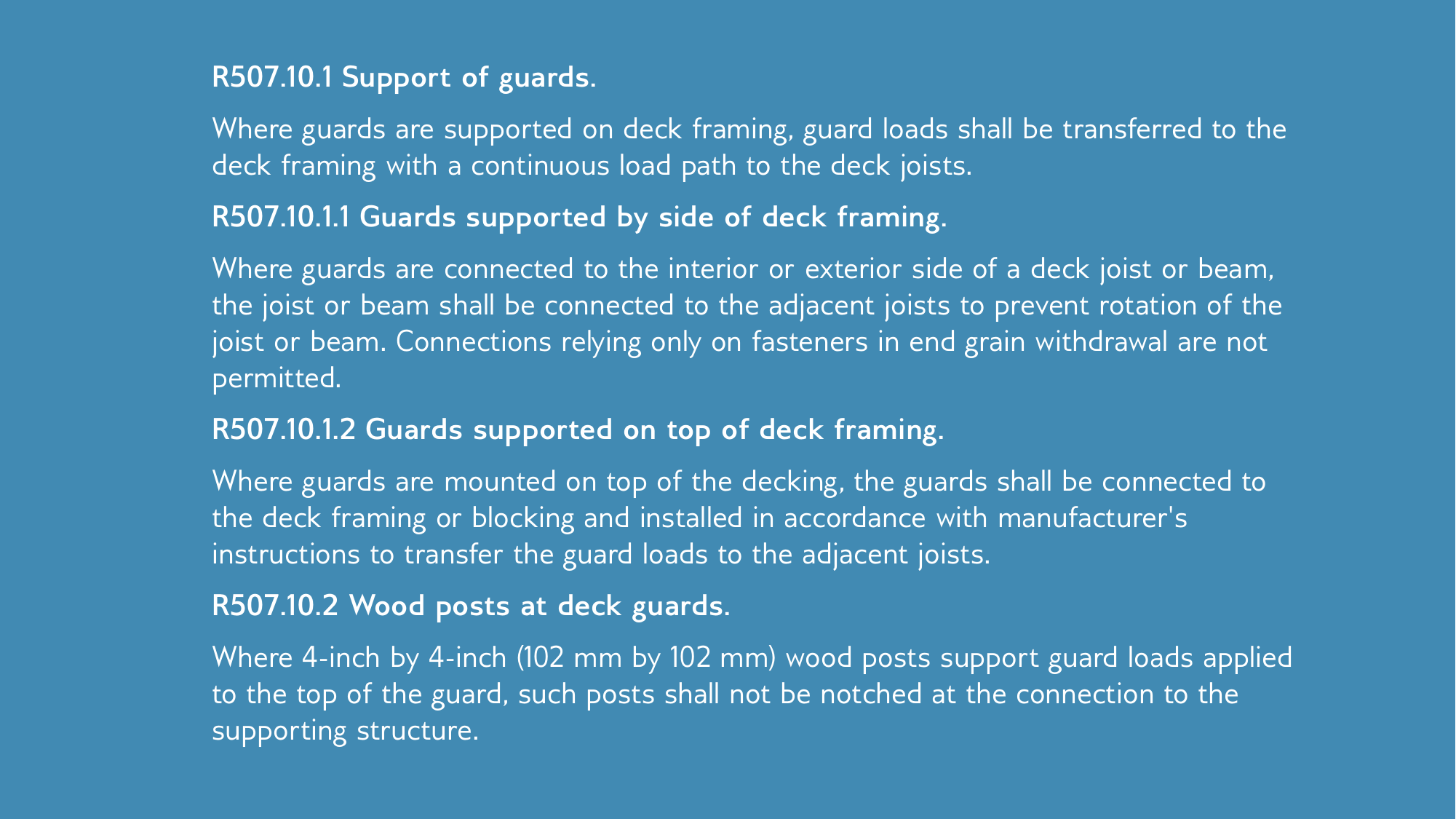

R507.10.1 Support of guards.
Where guards are supported on deck framing, guard loads shall be transferred to the deck framing with a continuous load path to the deck joists.
R507.10.1.1 Guards supported by side of deck framing.
Where guards are connected to the interior or exterior side of a deck joist or beam, the joist or beam shall be connected to the adjacent joists to prevent rotation of the joist or beam. Connections relying only on fasteners in end grain withdrawal are not permitted.
R507.10.1.2 Guards supported on top of deck framing.
Where guards are mounted on top of the decking, the guards shall be connected to the deck framing or blocking and installed in accordance with manufacturer's instructions to transfer the guard loads to the adjacent joists.
R507.10.2 Wood posts at deck guards.
Where 4-inch by 4-inch (102 mm by 102 mm) wood posts support guard loads applied to the top of the guard, such posts shall not be notched at the connection to the supporting structure.